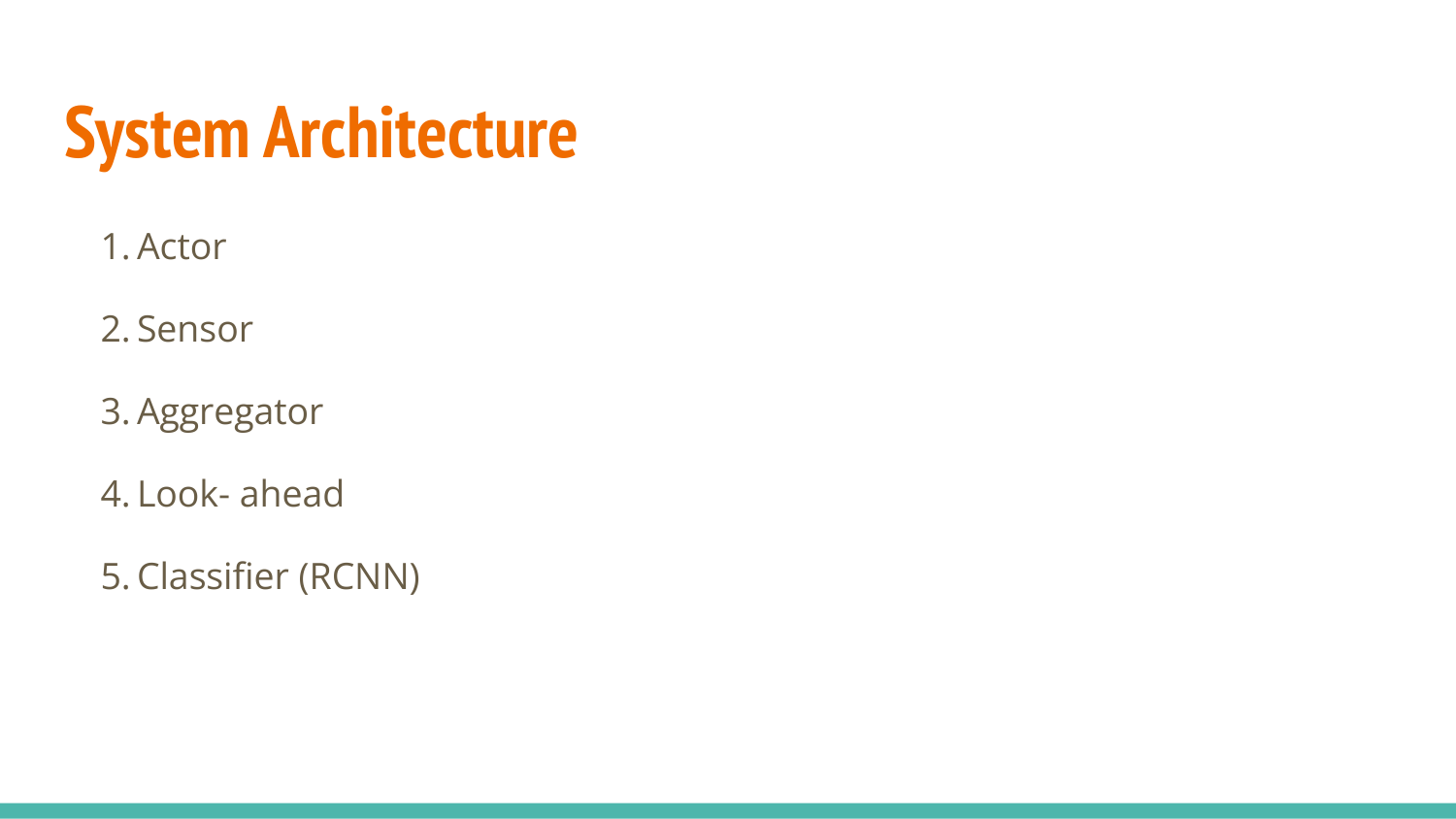

# System Architecture
Actor
Sensor
Aggregator
Look- ahead
Classifier (RCNN)